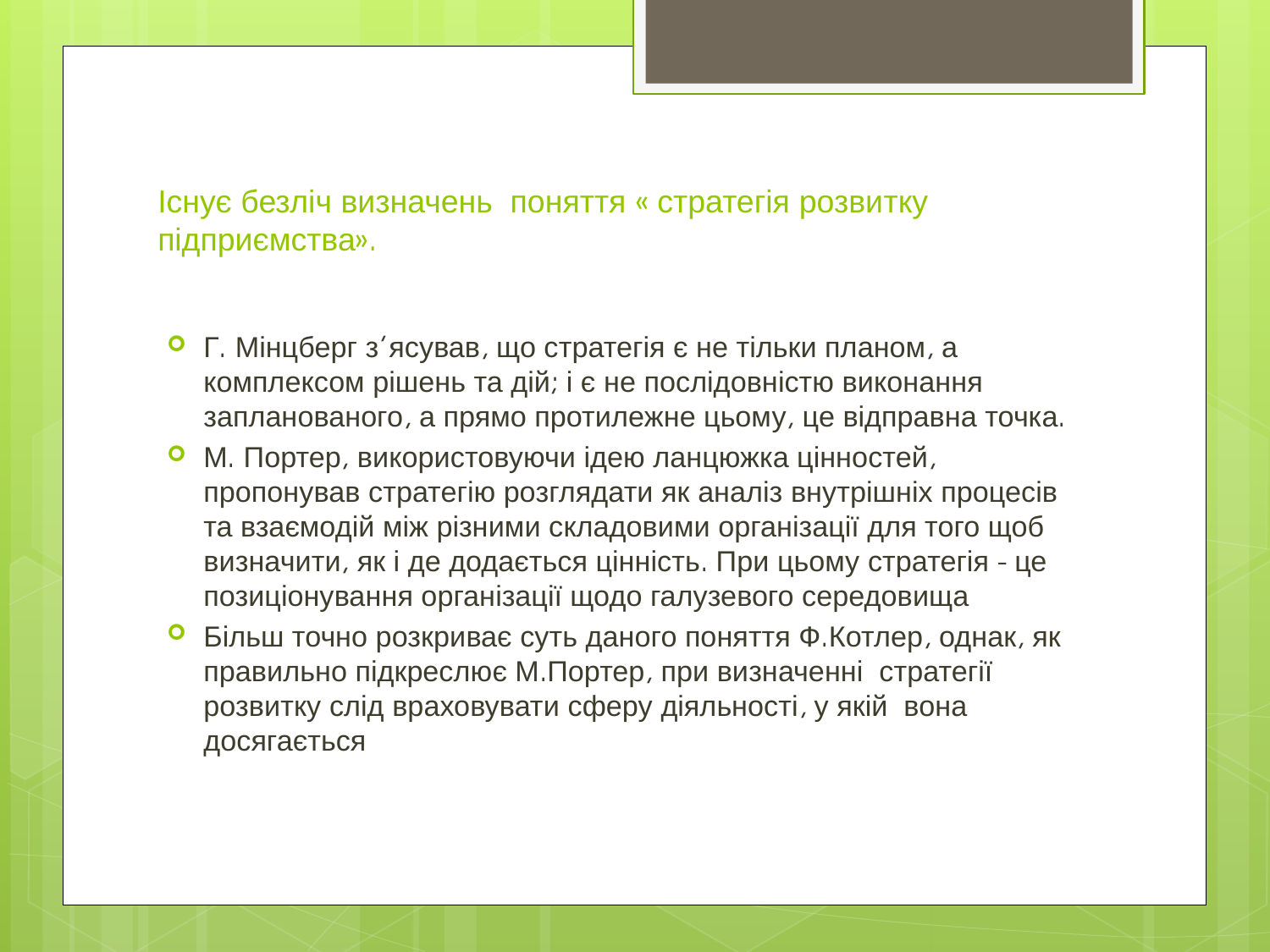

# Існує безліч визначень  поняття « стратегія розвитку підприємства».
Г. Мінцберг з’ясував, що стратегія є не тільки планом, а комплексом рішень та дій; і є не послідовністю виконання запланованого, а прямо протилежне цьому, це відправна точка.
М. Портер, використовуючи ідею ланцюжка цінностей, пропонував стратегію розглядати як аналіз внутрішніх процесів та взаємодій між різними складовими організації для того щоб визначити, як і де додається цінність. При цьому стратегія - це позиціонування організації щодо галузевого середовища
Більш точно розкриває суть даного поняття Ф.Котлер, однак, як правильно підкреслює М.Портер, при визначенні  стратегії  розвитку слід враховувати сферу діяльності, у якій  вона досягається